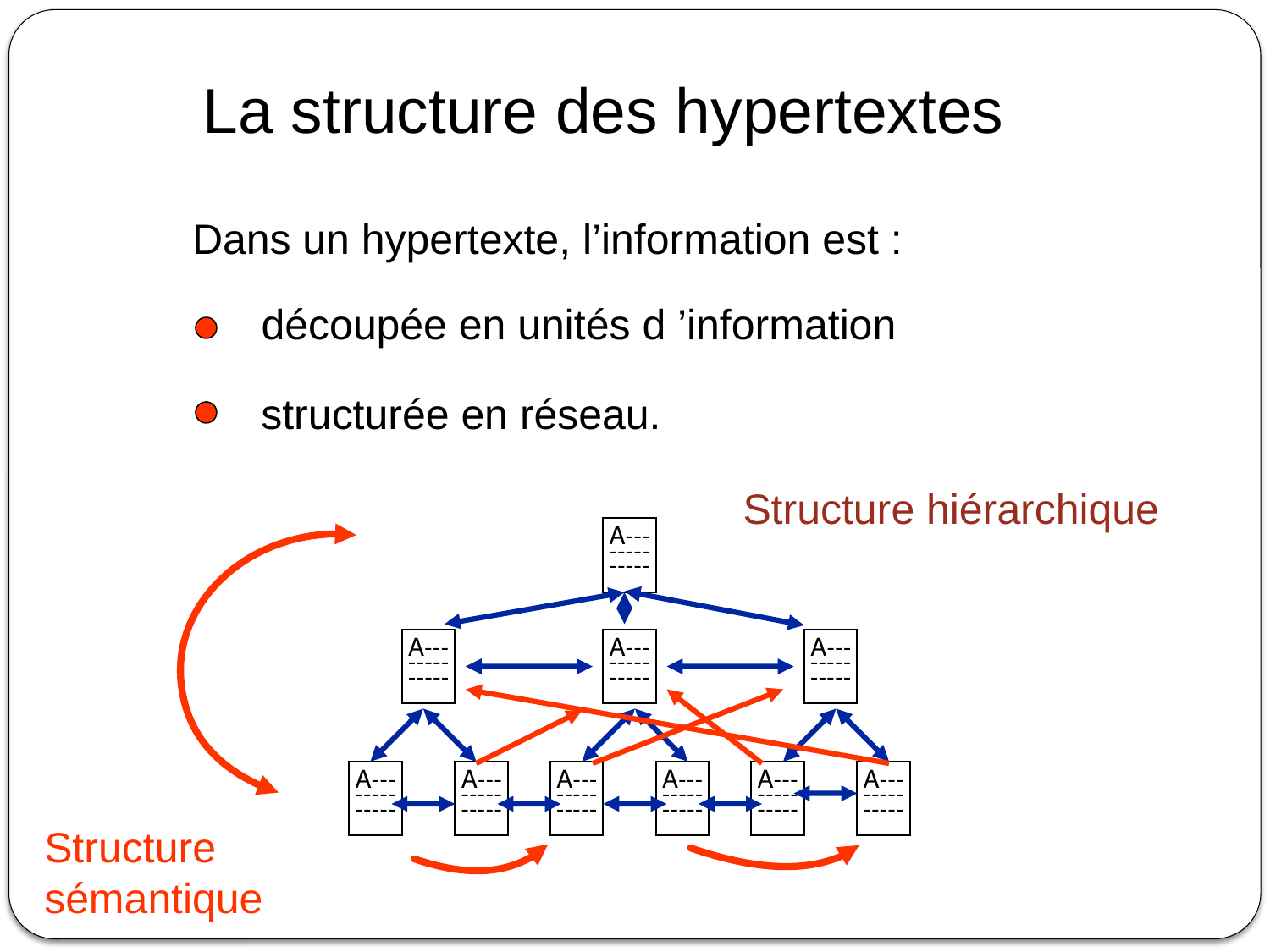

La structure des hypertextes
Dans un hypertexte, l’information est :
découpée en unités d ’information

structurée en réseau.

Structure hiérarchique
A---
-----
-----

Structure sémantique

A---
-----
-----
A---
-----
-----
A---
-----
-----

A---
-----
-----
A---
-----
-----
A---
-----
-----
A---
-----
-----
A---
-----
-----
A---
-----
-----